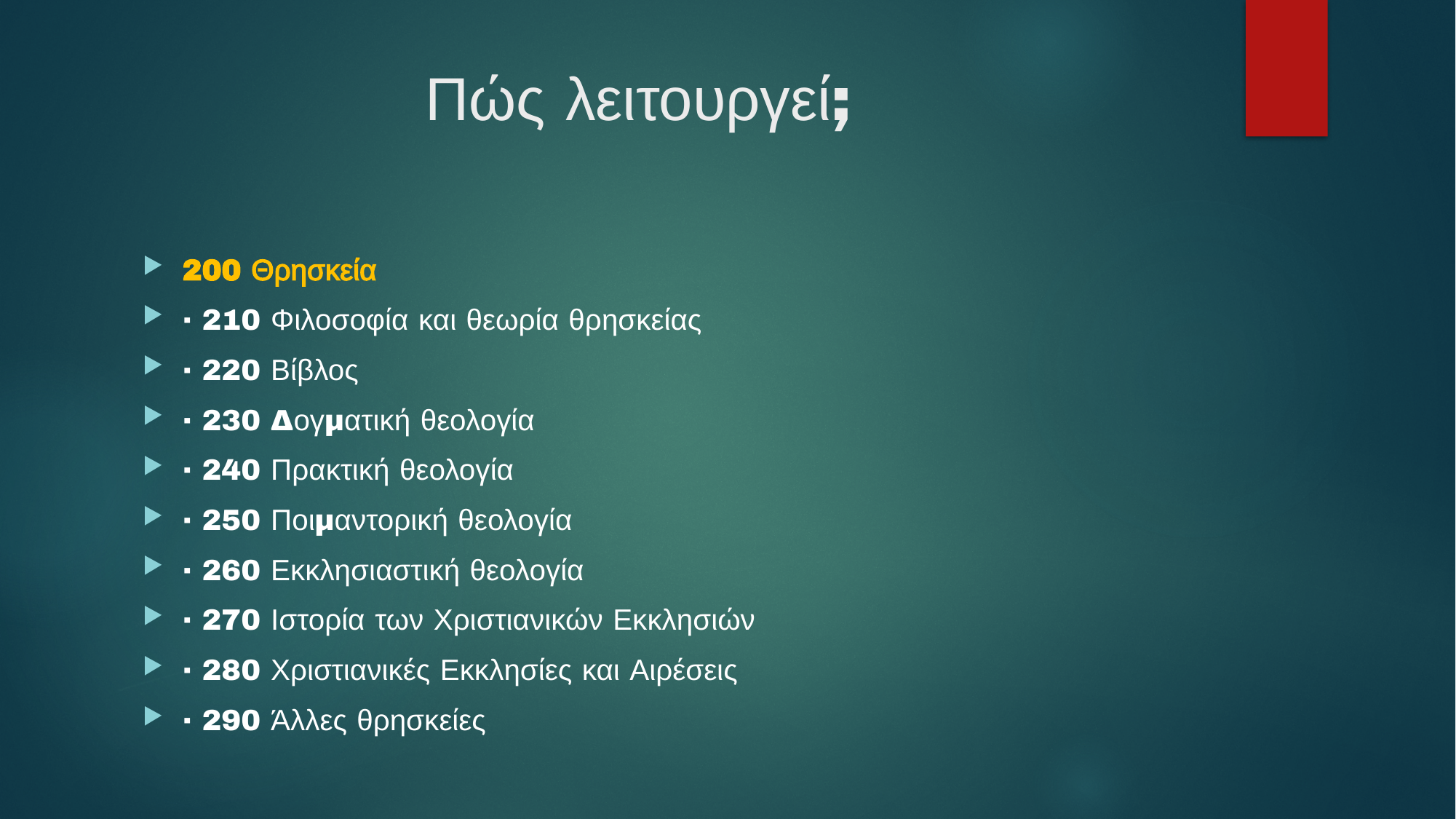

# Πώς λειτουργεί;
200 Θρησκεία
· 210 Φιλοσοφία και θεωρία θρησκείας
· 220 Βίβλος
· 230 Δογματική θεολογία
· 240 Πρακτική θεολογία
· 250 Ποιμαντορική θεολογία
· 260 Εκκλησιαστική θεολογία
· 270 Ιστορία των Χριστιανικών Εκκλησιών
· 280 Χριστιανικές Εκκλησίες και Αιρέσεις
· 290 Άλλες θρησκείες